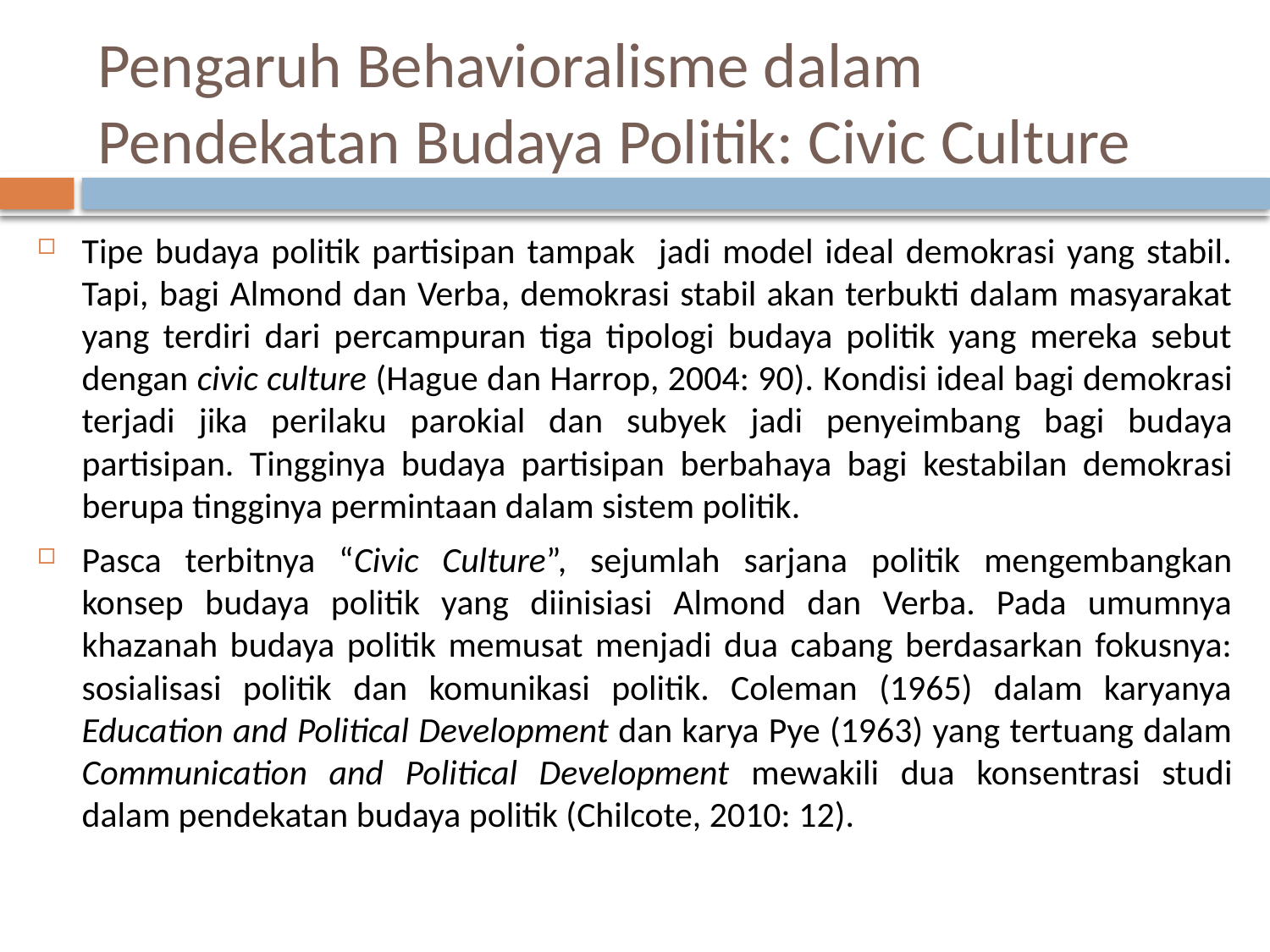

# Pengaruh Behavioralisme dalam Pendekatan Budaya Politik: Civic Culture
Tipe budaya politik partisipan tampak  jadi model ideal demokrasi yang stabil. Tapi, bagi Almond dan Verba, demokrasi stabil akan terbukti dalam masyarakat yang terdiri dari percampuran tiga tipologi budaya politik yang mereka sebut dengan civic culture (Hague dan Harrop, 2004: 90). Kondisi ideal bagi demokrasi terjadi jika perilaku parokial dan subyek jadi penyeimbang bagi budaya partisipan. Tingginya budaya partisipan berbahaya bagi kestabilan demokrasi berupa tingginya permintaan dalam sistem politik.
Pasca terbitnya “Civic Culture”, sejumlah sarjana politik mengembangkan konsep budaya politik yang diinisiasi Almond dan Verba. Pada umumnya khazanah budaya politik memusat menjadi dua cabang berdasarkan fokusnya: sosialisasi politik dan komunikasi politik. Coleman (1965) dalam karyanya Education and Political Development dan karya Pye (1963) yang tertuang dalam Communication and Political Development mewakili dua konsentrasi studi dalam pendekatan budaya politik (Chilcote, 2010: 12).